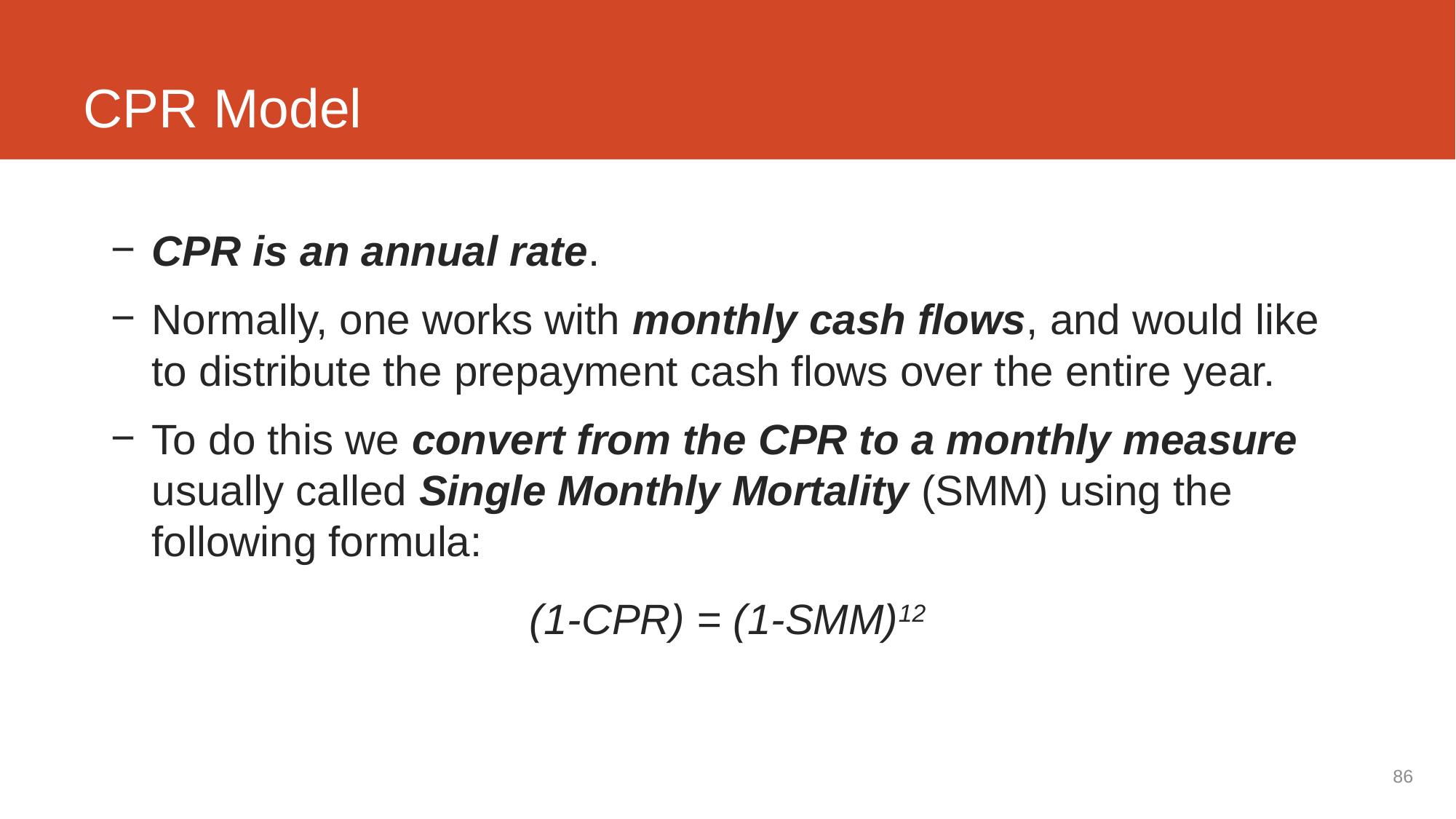

# CPR Model
CPR is an annual rate.
Normally, one works with monthly cash flows, and would like to distribute the prepayment cash flows over the entire year.
To do this we convert from the CPR to a monthly measure usually called Single Monthly Mortality (SMM) using the following formula:
(1-CPR) = (1-SMM)12
86